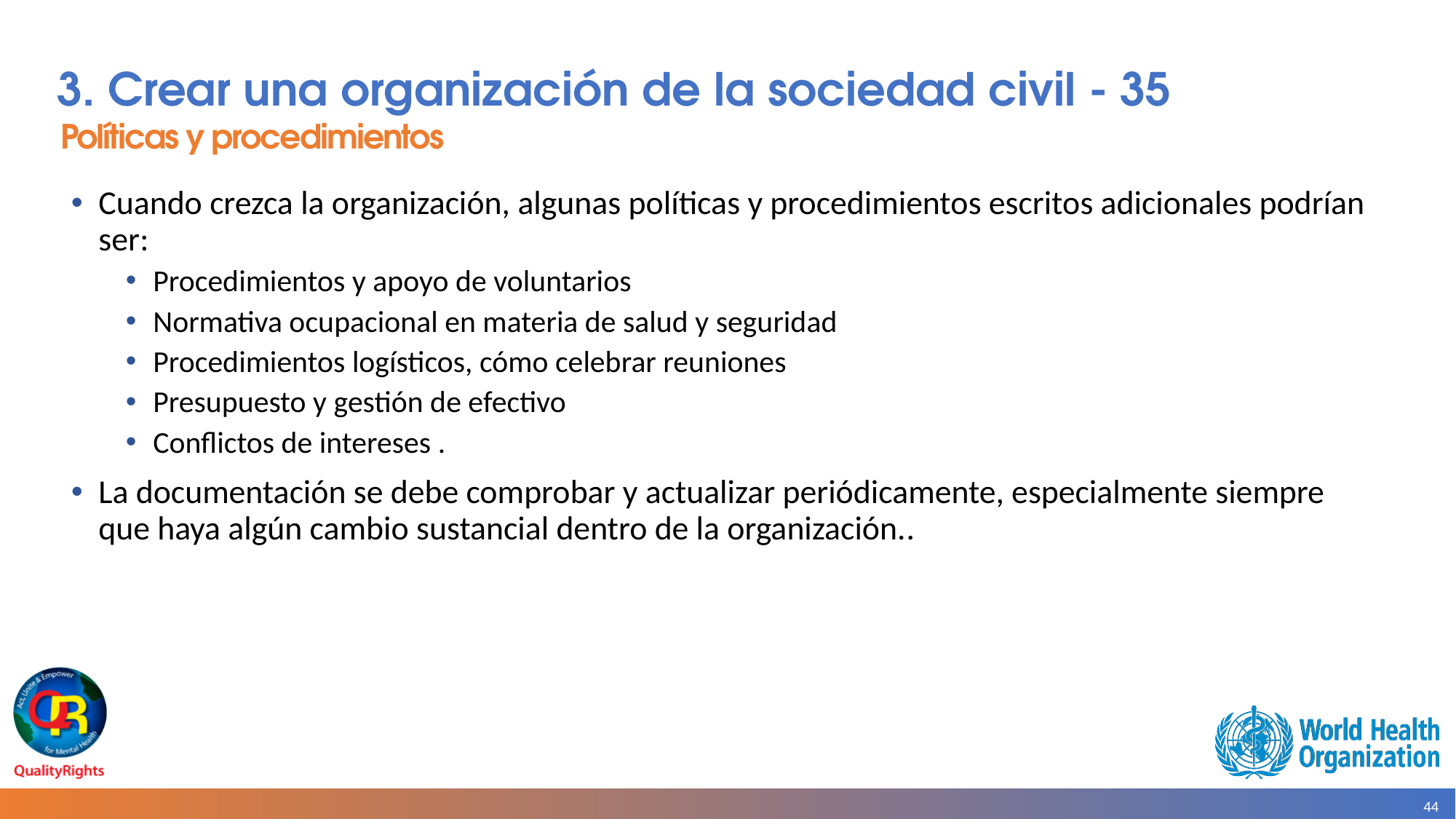

# 3. Crear una organización de la sociedad civil - 35
Políticas y procedimientos
Cuando crezca la organización, algunas políticas y procedimientos escritos adicionales podrían ser:
Procedimientos y apoyo de voluntarios
Normativa ocupacional en materia de salud y seguridad
Procedimientos logísticos, cómo celebrar reuniones
Presupuesto y gestión de efectivo
Conflictos de intereses .
La documentación se debe comprobar y actualizar periódicamente, especialmente siempre que haya algún cambio sustancial dentro de la organización..